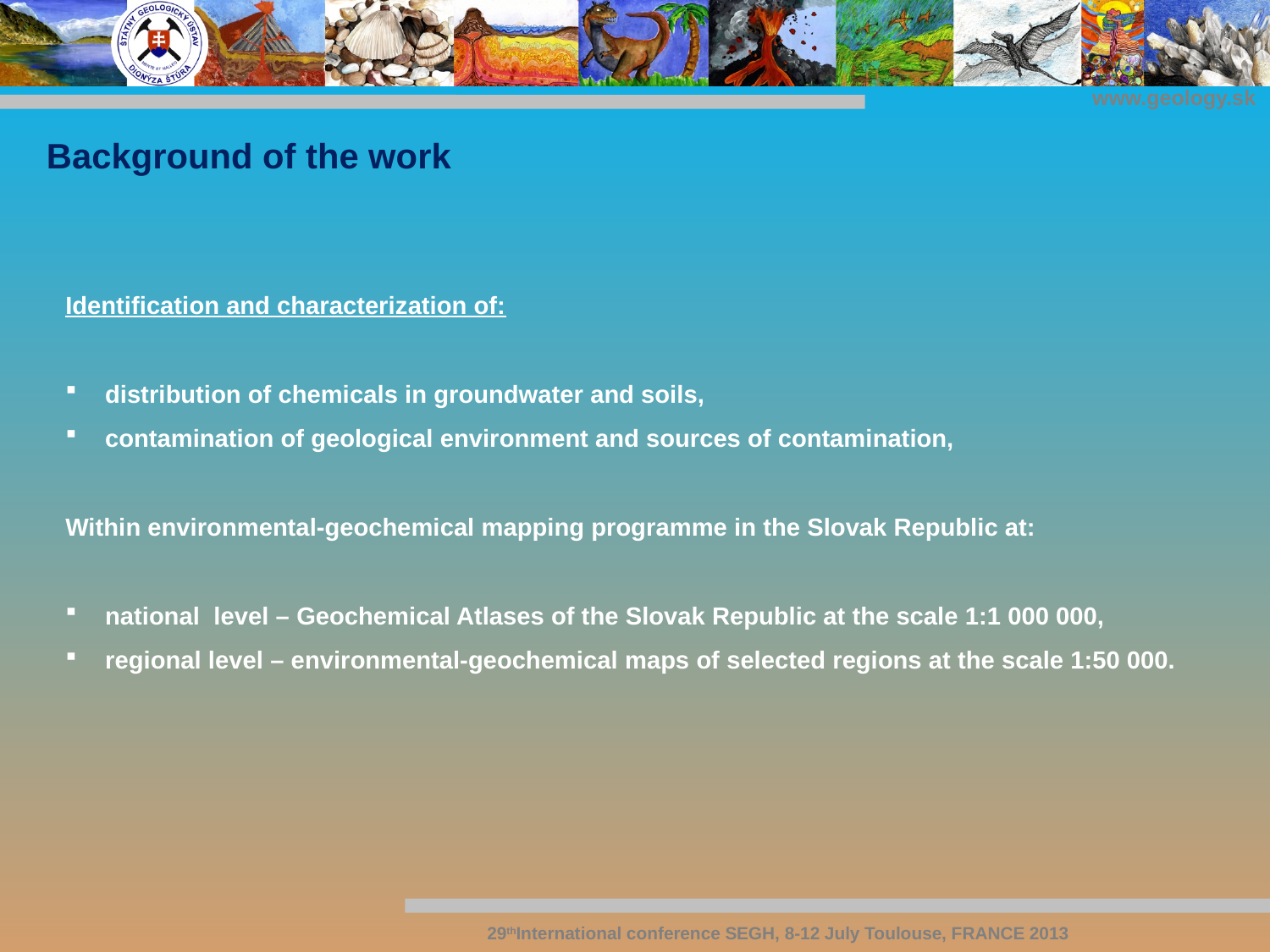

Background of the work
Identification and characterization of:

distribution of chemicals in groundwater and soils,
contamination of geological environment and sources of contamination,

Within environmental-geochemical mapping programme in the Slovak Republic at:

national  level – Geochemical Atlases of the Slovak Republic at the scale 1:1 000 000,
regional level – environmental-geochemical maps of selected regions at the scale 1:50 000.
29thInternational conference SEGH, 8-12 July Toulouse, FRANCE 2013